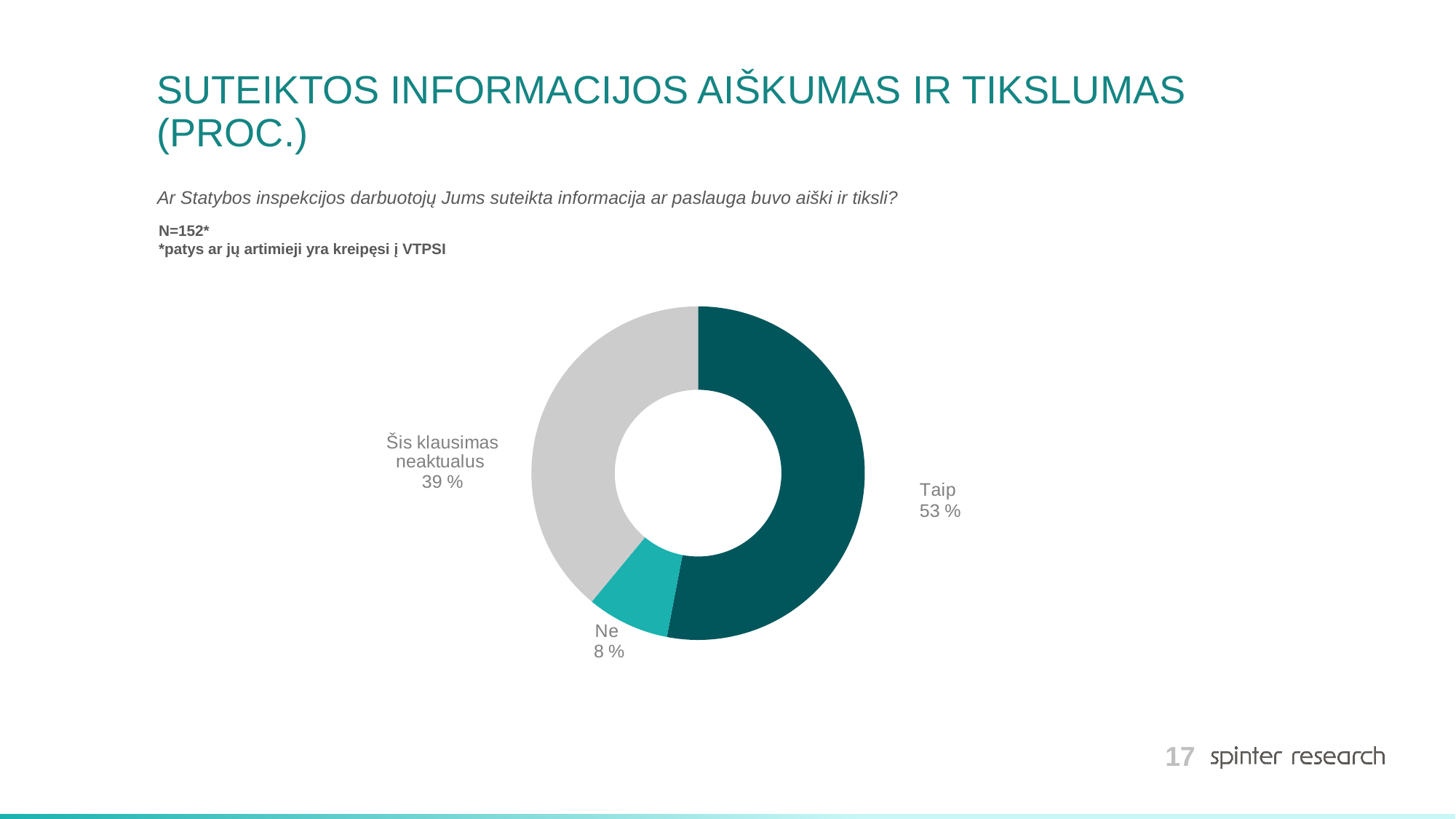

# SUTEIKTOS INFORMACIJOS AIŠKUMAS IR TIKSLUMAS (PROC.)
Ar Statybos inspekcijos darbuotojų Jums suteikta informacija ar paslauga buvo aiški ir tiksli?
N=152*
*patys ar jų artimieji yra kreipęsi į VTPSI

### Chart

| Category | 2025 |
|---|---|
| Taip | 53.0 |
| Ne | 8.0 |
| Šis klausimas neaktualus | 39.0 |